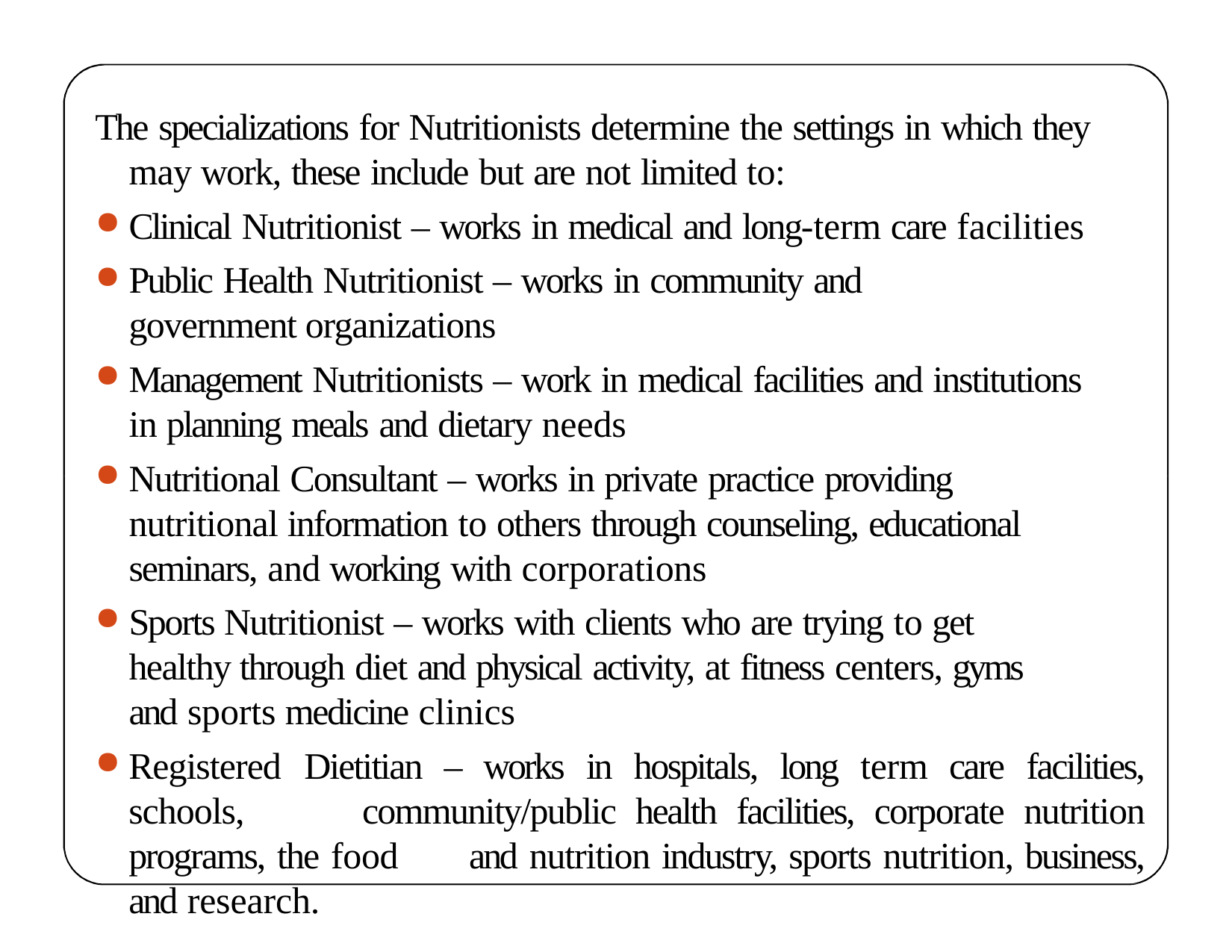

The specializations for Nutritionists determine the settings in which they may work, these include but are not limited to:
Clinical Nutritionist – works in medical and long-term care facilities
Public Health Nutritionist – works in community and government organizations
Management Nutritionists – work in medical facilities and institutions in planning meals and dietary needs
Nutritional Consultant – works in private practice providing nutritional information to others through counseling, educational seminars, and working with corporations
Sports Nutritionist – works with clients who are trying to get healthy through diet and physical activity, at fitness centers, gyms and sports medicine clinics
Registered Dietitian – works in hospitals, long term care facilities, schools, 	community/public health facilities, corporate nutrition programs, the food 	and nutrition industry, sports nutrition, business, and research.